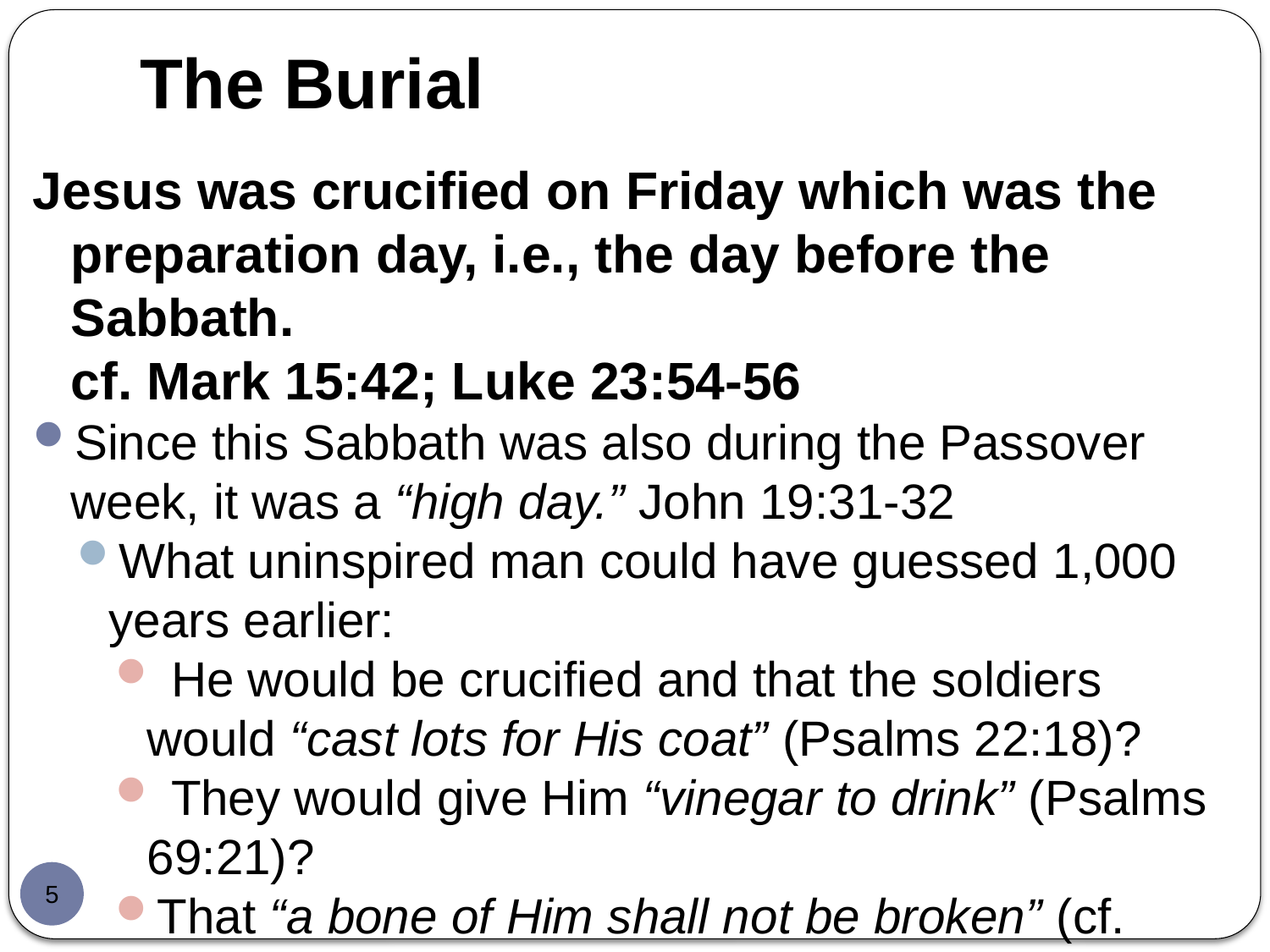

# The Burial
Jesus was crucified on Friday which was the preparation day, i.e., the day before the Sabbath.
cf. Mark 15:42; Luke 23:54-56
Since this Sabbath was also during the Passover week, it was a “high day.” John 19:31-32
What uninspired man could have guessed 1,000 years earlier:
 He would be crucified and that the soldiers would “cast lots for His coat” (Psalms 22:18)?
 They would give Him “vinegar to drink” (Psalms 69:21)?
That “a bone of Him shall not be broken” (cf. Psalms 34:20)?
That “they shall look on Him whom they have pierced”
(cf. Zechariah 12:10)?
5